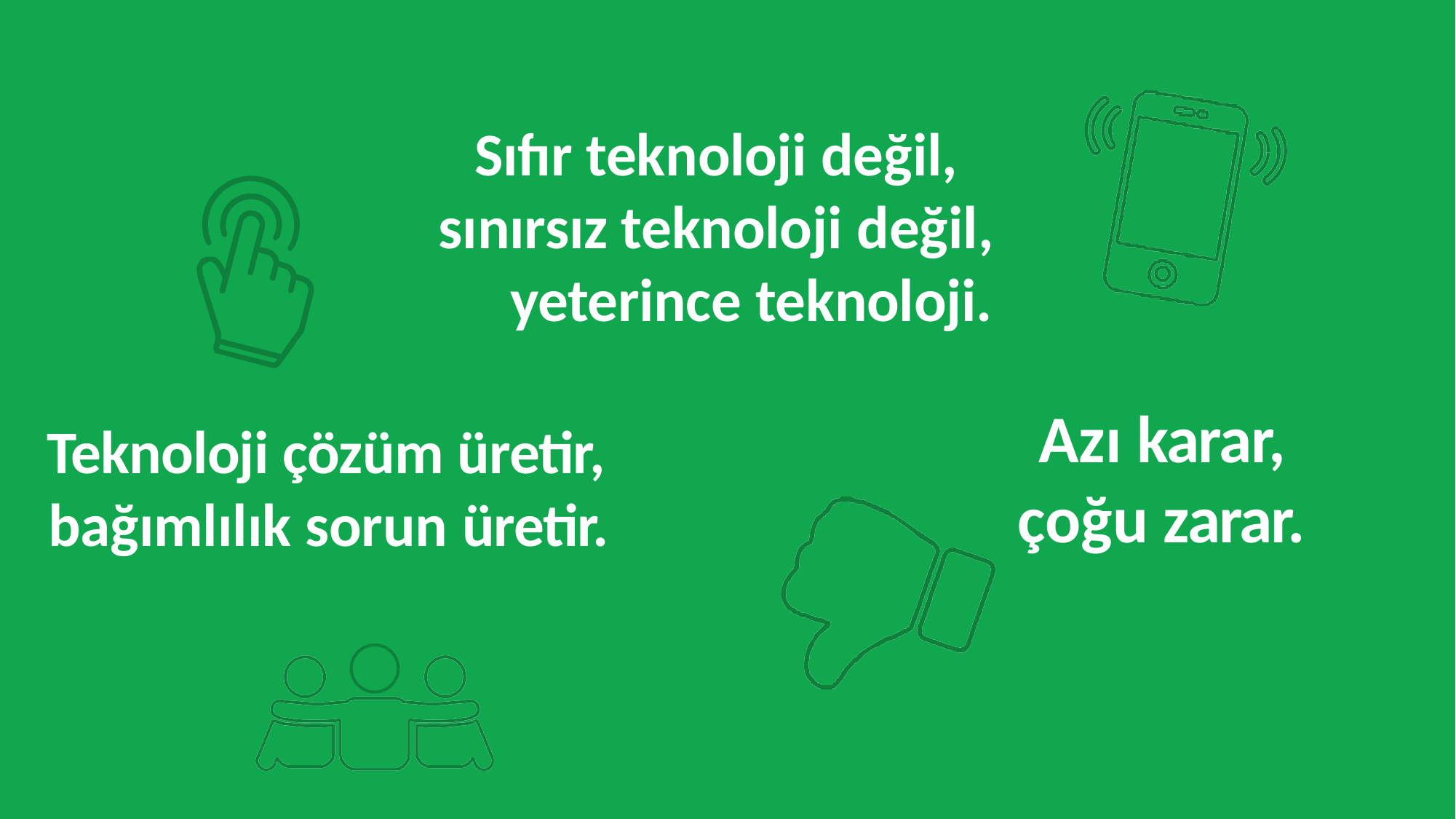

# Sıfır teknoloji değil,  sınırsız teknoloji değil,
yeterince teknoloji.

Azı karar,  çoğu zarar.
Teknoloji çözüm üretir,  bağımlılık sorun üretir.